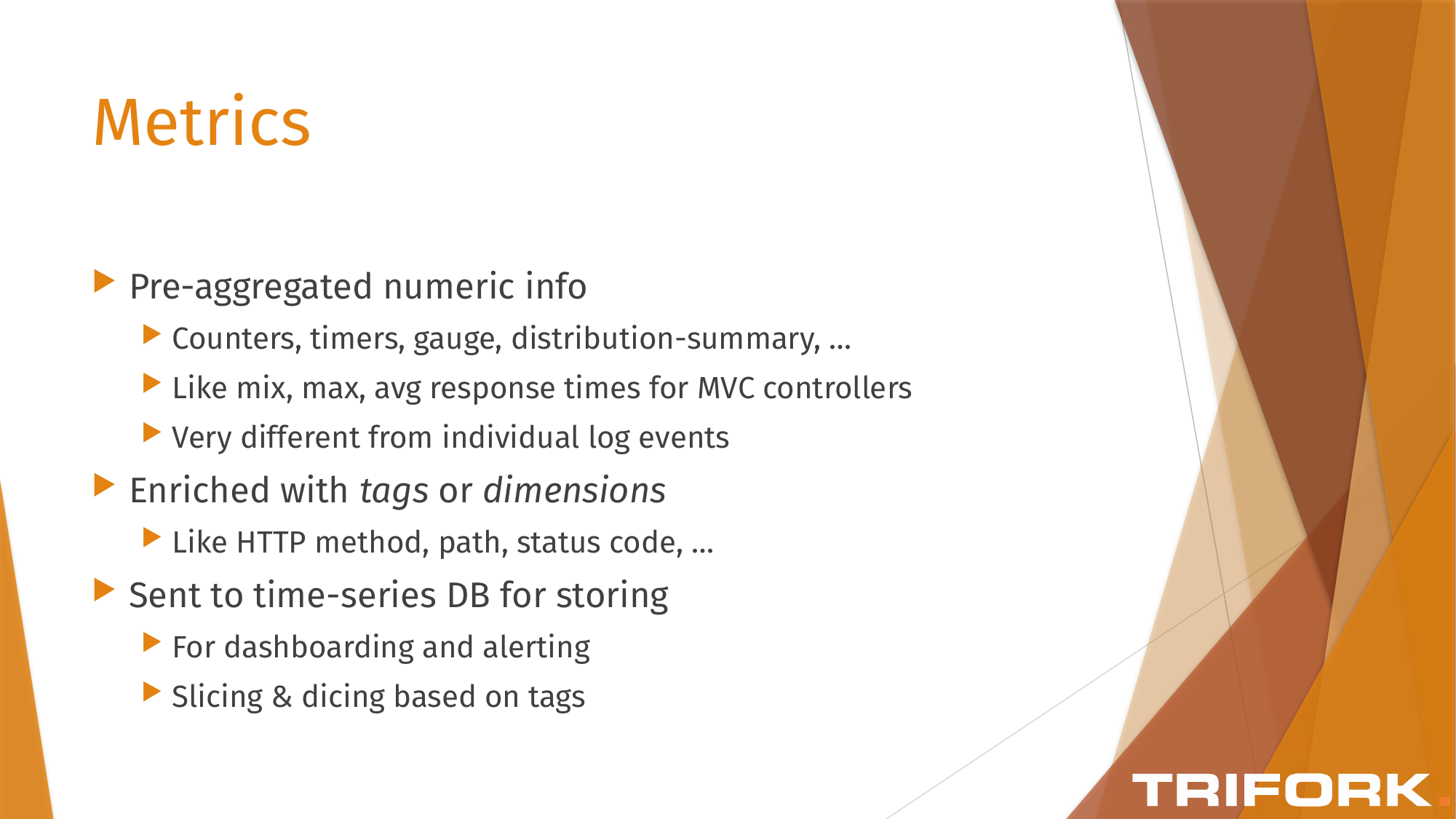

# Metrics
Pre-aggregated numeric info
Counters, timers, gauge, distribution-summary, …
Like mix, max, avg response times for MVC controllers
Very different from individual log events
Enriched with tags or dimensions
Like HTTP method, path, status code, …
Sent to time-series DB for storing
For dashboarding and alerting
Slicing & dicing based on tags